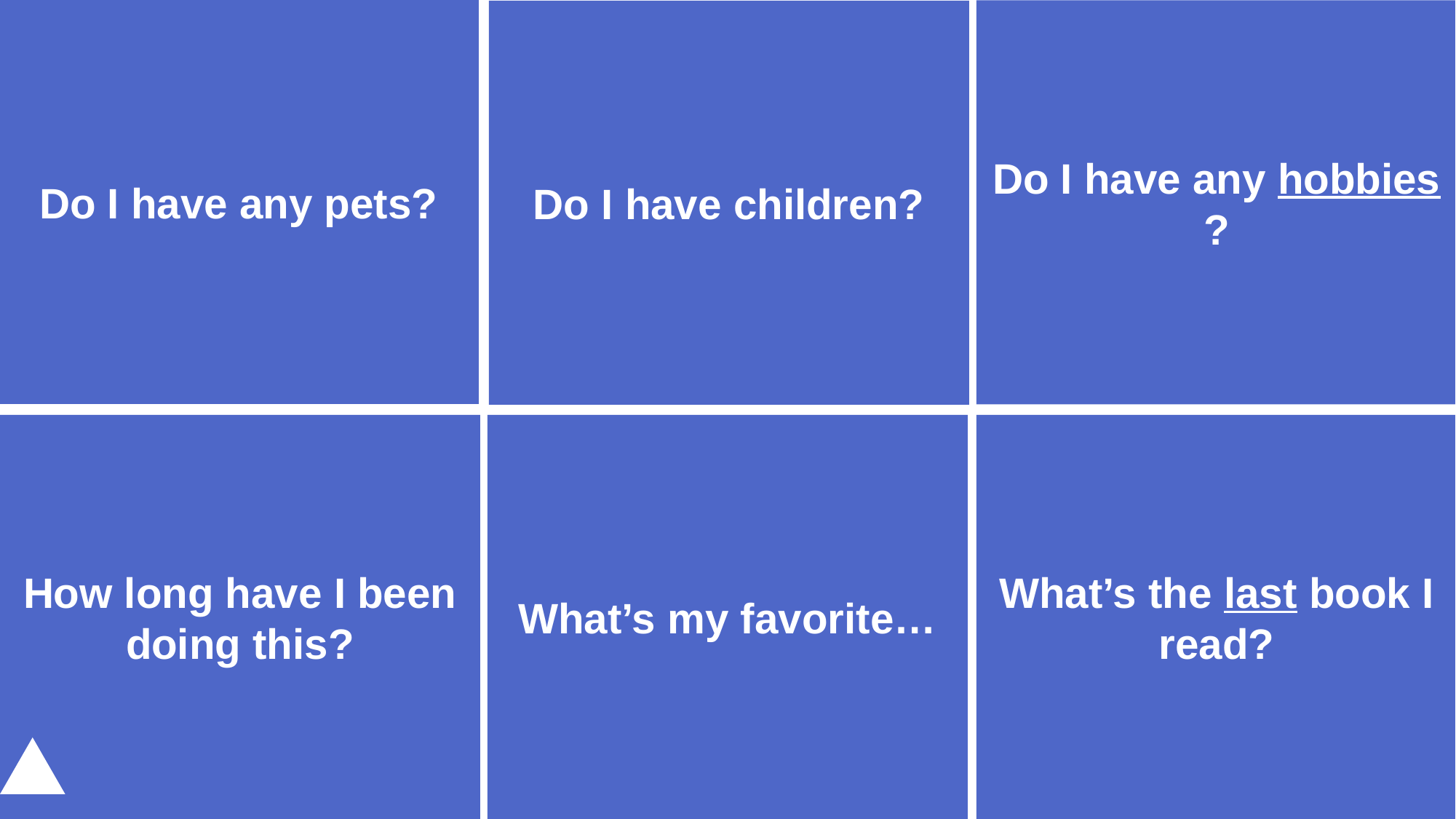

Do I have any pets?
Do I have any hobbies?
Do I have children?
How long have I been doing this?
What’s my favorite…
What’s the last book I read?